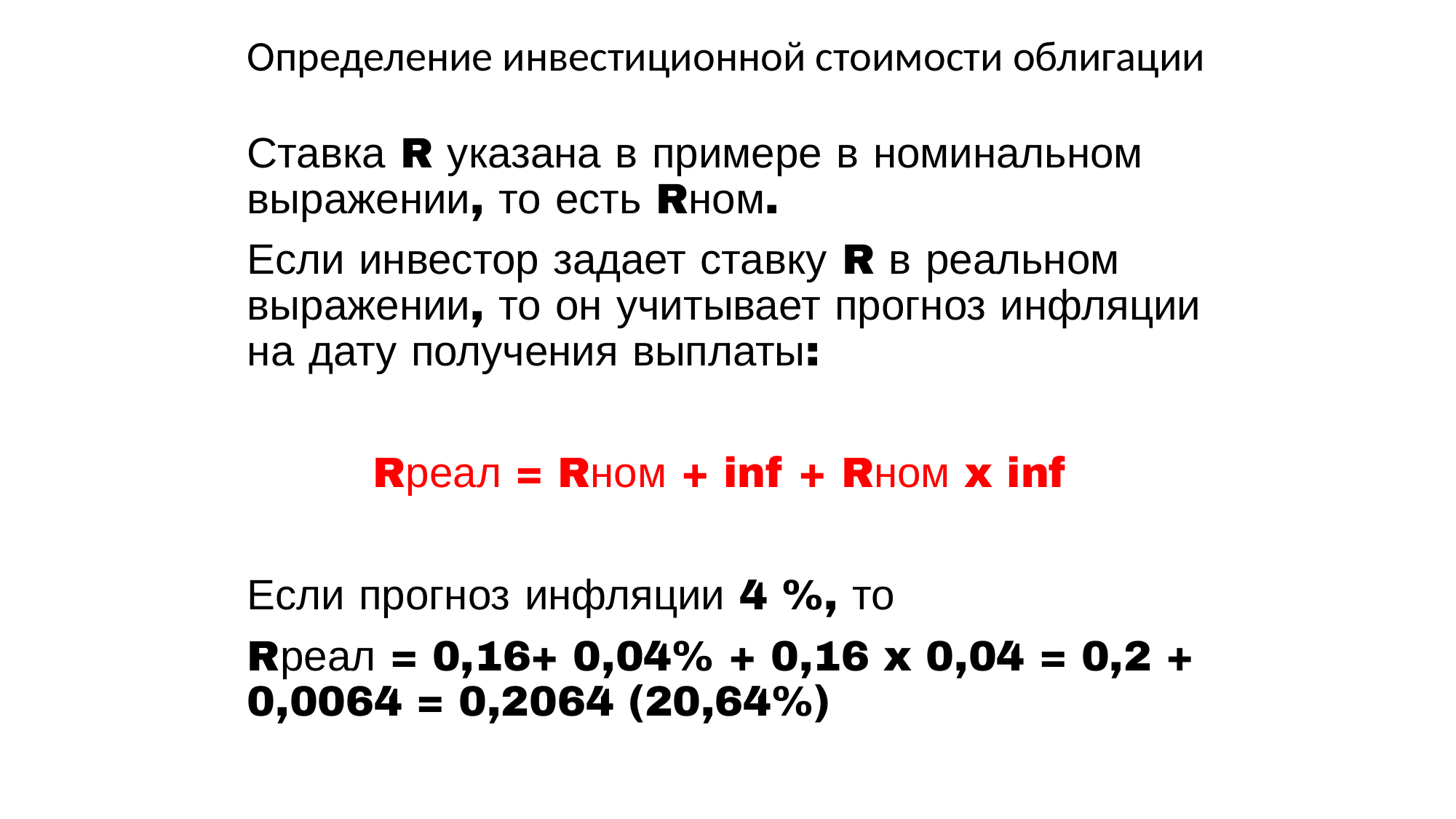

# Определение инвестиционной стоимости облигации
Ставка R указана в примере в номинальном выражении, то есть Rном.
Если инвестор задает ставку R в реальном выражении, то он учитывает прогноз инфляции на дату получения выплаты:

Rреал = Rном + inf + Rном x inf

Если прогноз инфляции 4 %, то
Rреал = 0,16+ 0,04% + 0,16 x 0,04 = 0,2 + 0,0064 = 0,2064 (20,64%)